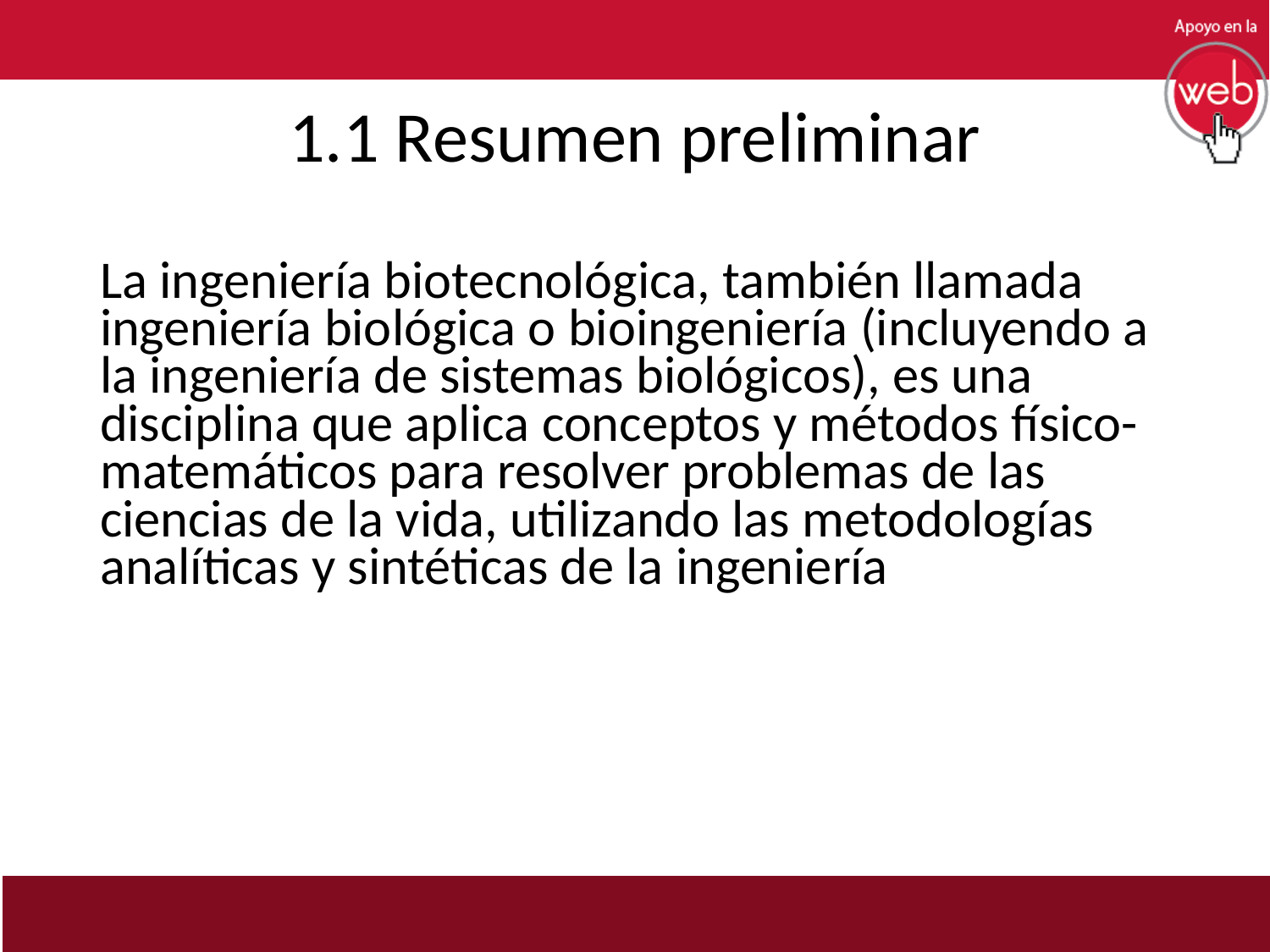

# 1.1 Resumen preliminar
La ingeniería biotecnológica, también llamada ingeniería biológica o bioingeniería (incluyendo a la ingeniería de sistemas biológicos), es una disciplina que aplica conceptos y métodos físico-matemáticos para resolver problemas de las ciencias de la vida, utilizando las metodologías analíticas y sintéticas de la ingeniería